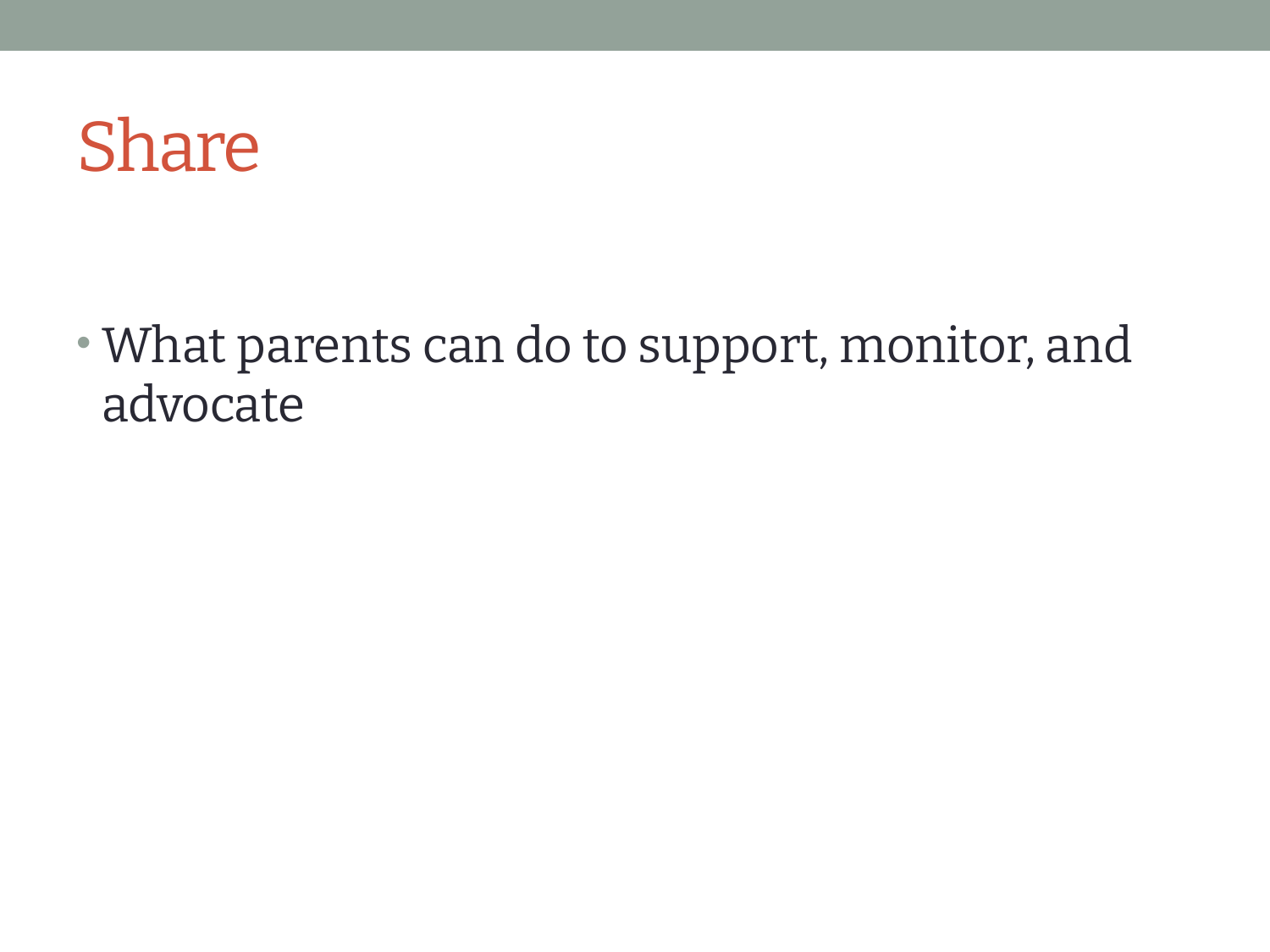

# Share
What parents can do to support, monitor, and advocate